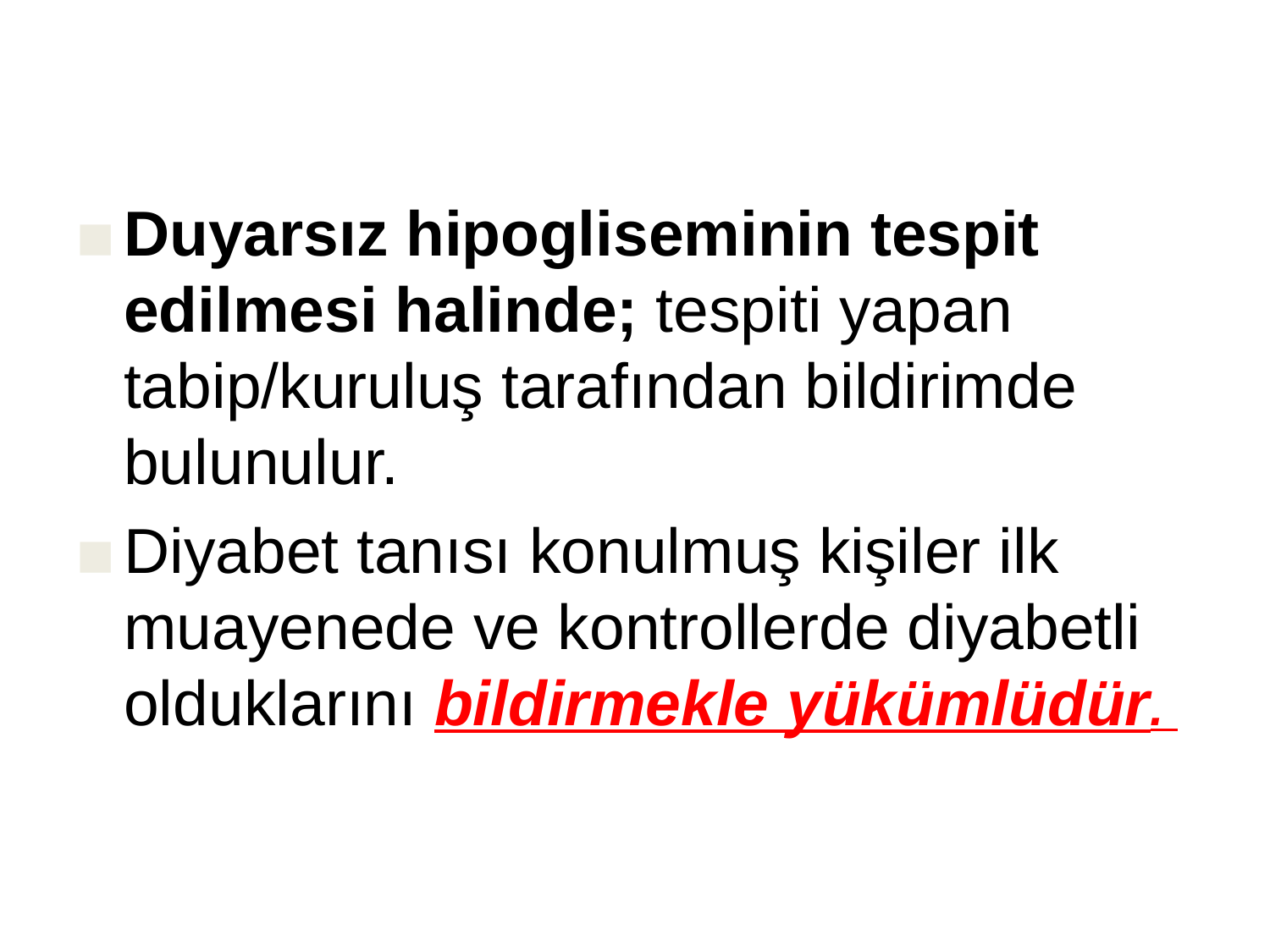

#
Duyarsız hipogliseminin tespit edilmesi halinde; tespiti yapan tabip/kuruluş tarafından bildirimde bulunulur.
Diyabet tanısı konulmuş kişiler ilk muayenede ve kontrollerde diyabetli olduklarını bildirmekle yükümlüdür.